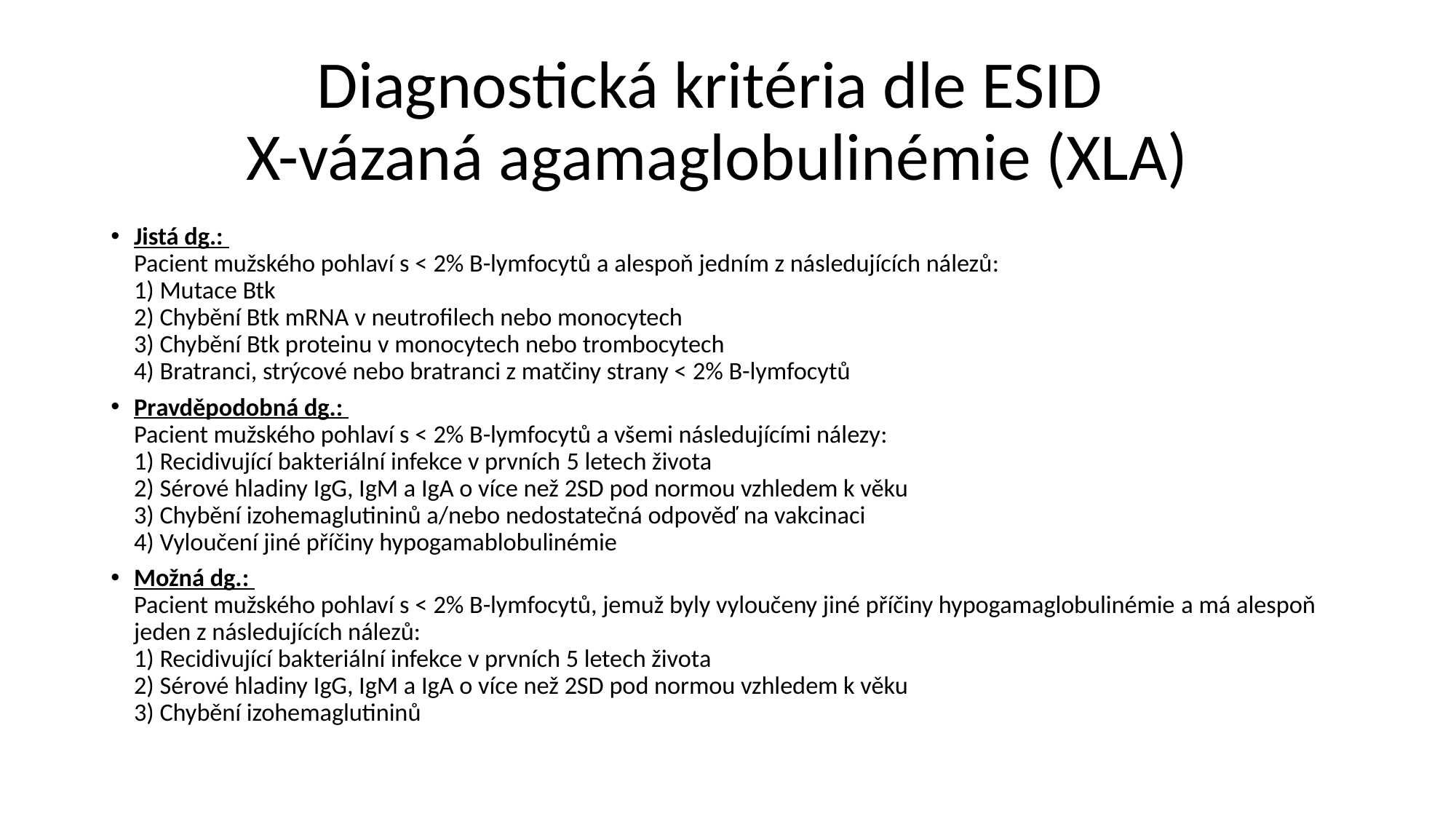

# Diagnostická kritéria dle ESID X-vázaná agamaglobulinémie (XLA)
Jistá dg.:
Pacient mužského pohlaví s < 2% B-lymfocytů a alespoň jedním z následujících nálezů:
1) Mutace Btk
2) Chybění Btk mRNA v neutrofilech nebo monocytech
3) Chybění Btk proteinu v monocytech nebo trombocytech
4) Bratranci, strýcové nebo bratranci z matčiny strany < 2% B-lymfocytů
Pravděpodobná dg.:
Pacient mužského pohlaví s < 2% B-lymfocytů a všemi následujícími nálezy:
1) Recidivující bakteriální infekce v prvních 5 letech života
2) Sérové hladiny IgG, IgM a IgA o více než 2SD pod normou vzhledem k věku
3) Chybění izohemaglutininů a/nebo nedostatečná odpověď na vakcinaci
4) Vyloučení jiné příčiny hypogamablobulinémie
Možná dg.:
Pacient mužského pohlaví s < 2% B-lymfocytů, jemuž byly vyloučeny jiné příčiny hypogamaglobulinémie a má alespoň jeden z následujících nálezů:
1) Recidivující bakteriální infekce v prvních 5 letech života
2) Sérové hladiny IgG, IgM a IgA o více než 2SD pod normou vzhledem k věku
3) Chybění izohemaglutininů